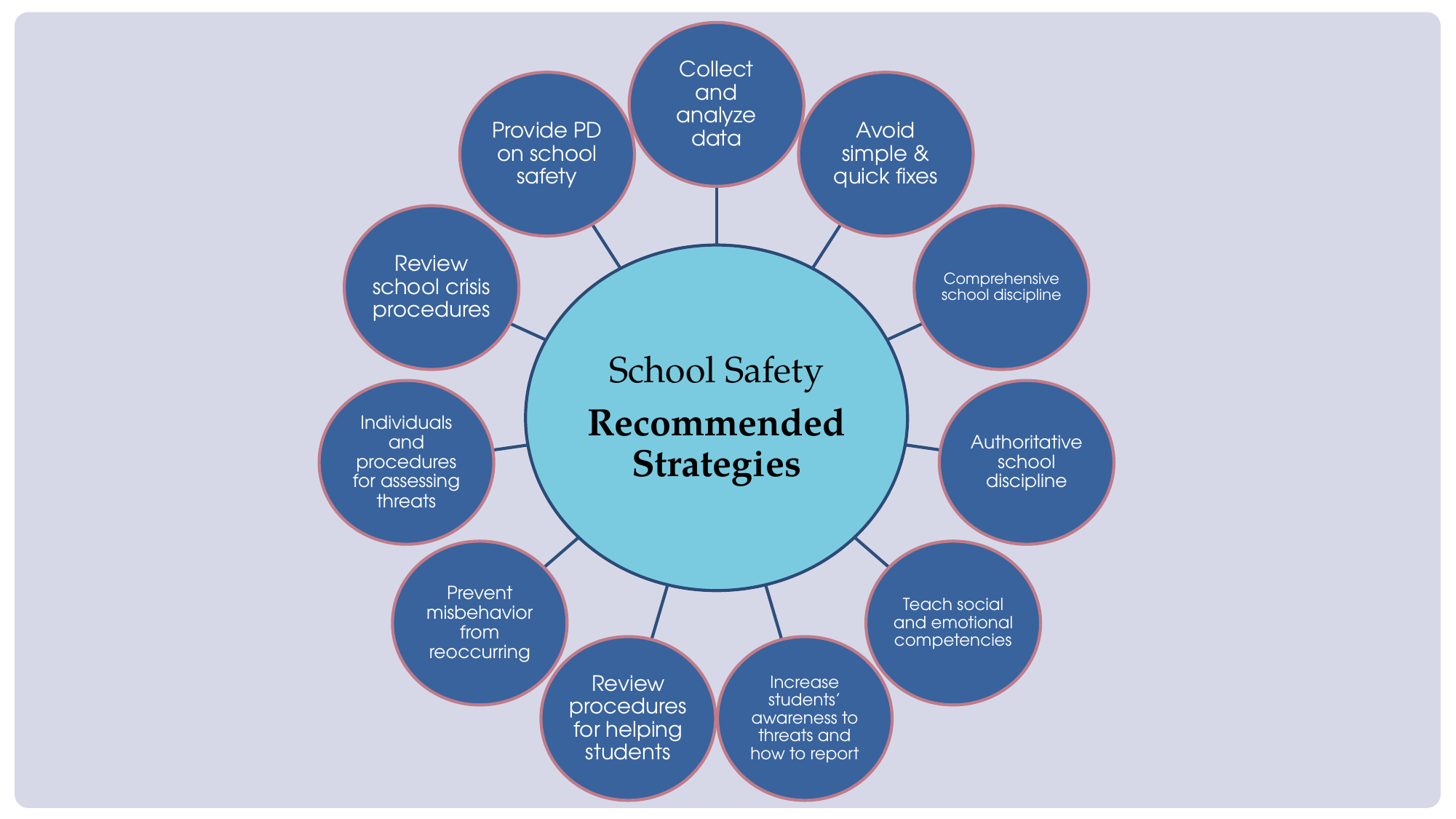

School Safety
Recommended Strategies

Collect and analyze data

Avoid simple & quick fixes

Comprehensive school discipline

Authoritative school discipline

Teach social and emotional competencies

Increase students’ awareness to threats and how to report

Review procedures for helping students

Prevent misbehavior from reoccurring

Individuals and procedures for assessing threats

Review school crisis procedures

Provide PD on school safety